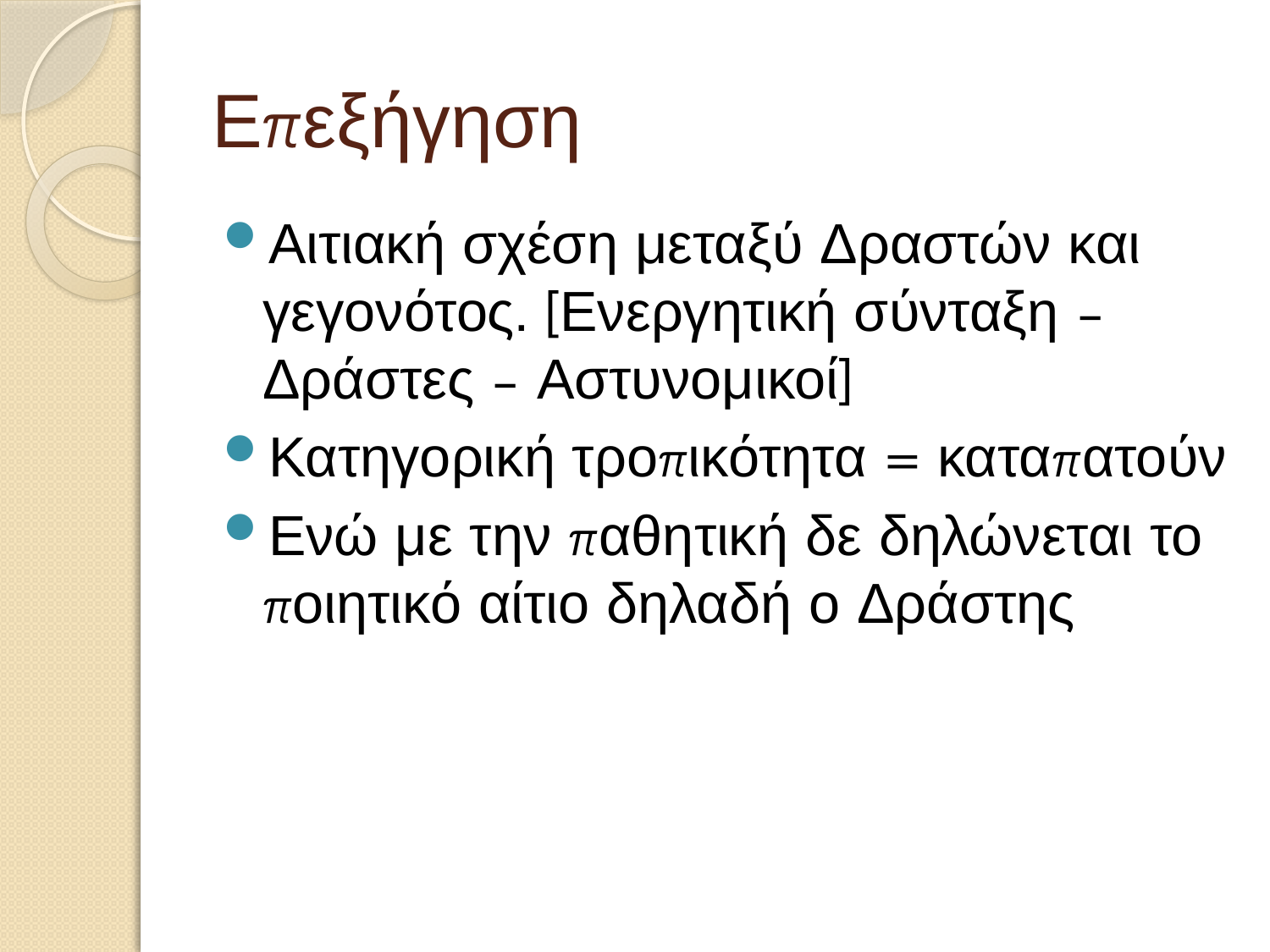

# Επεξήγηση
Αιτιακή σχέση μεταξύ Δραστών και γεγονότος. [Ενεργητική σύνταξη – Δράστες – Αστυνομικοί]
Κατηγορική τροπικότητα = καταπατούν
Ενώ με την παθητική δε δηλώνεται το ποιητικό αίτιο δηλαδή ο Δράστης